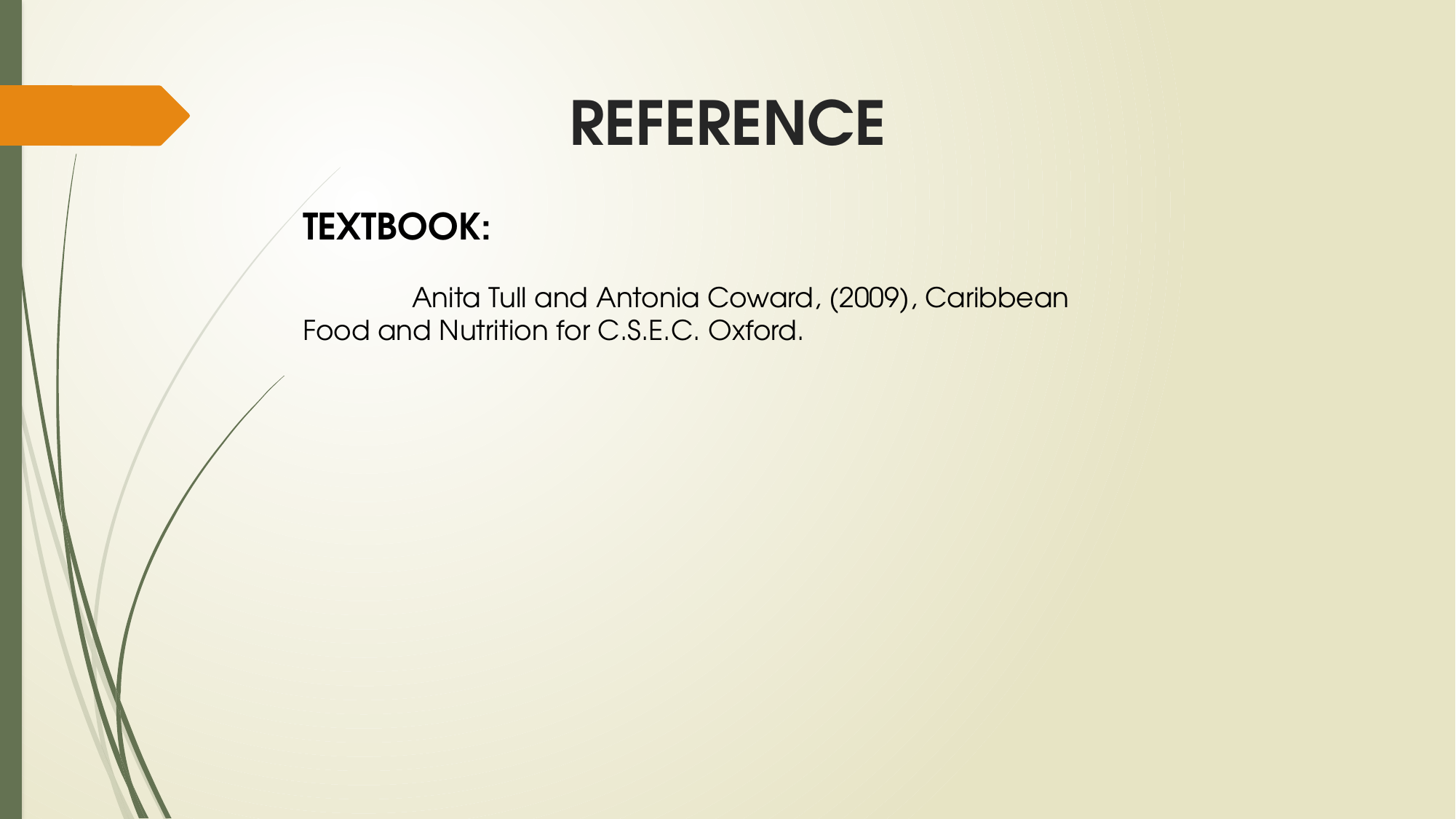

# REFERENCE
TEXTBOOK:

	Anita Tull and Antonia Coward, (2009), Caribbean Food and Nutrition for C.S.E.C. Oxford.